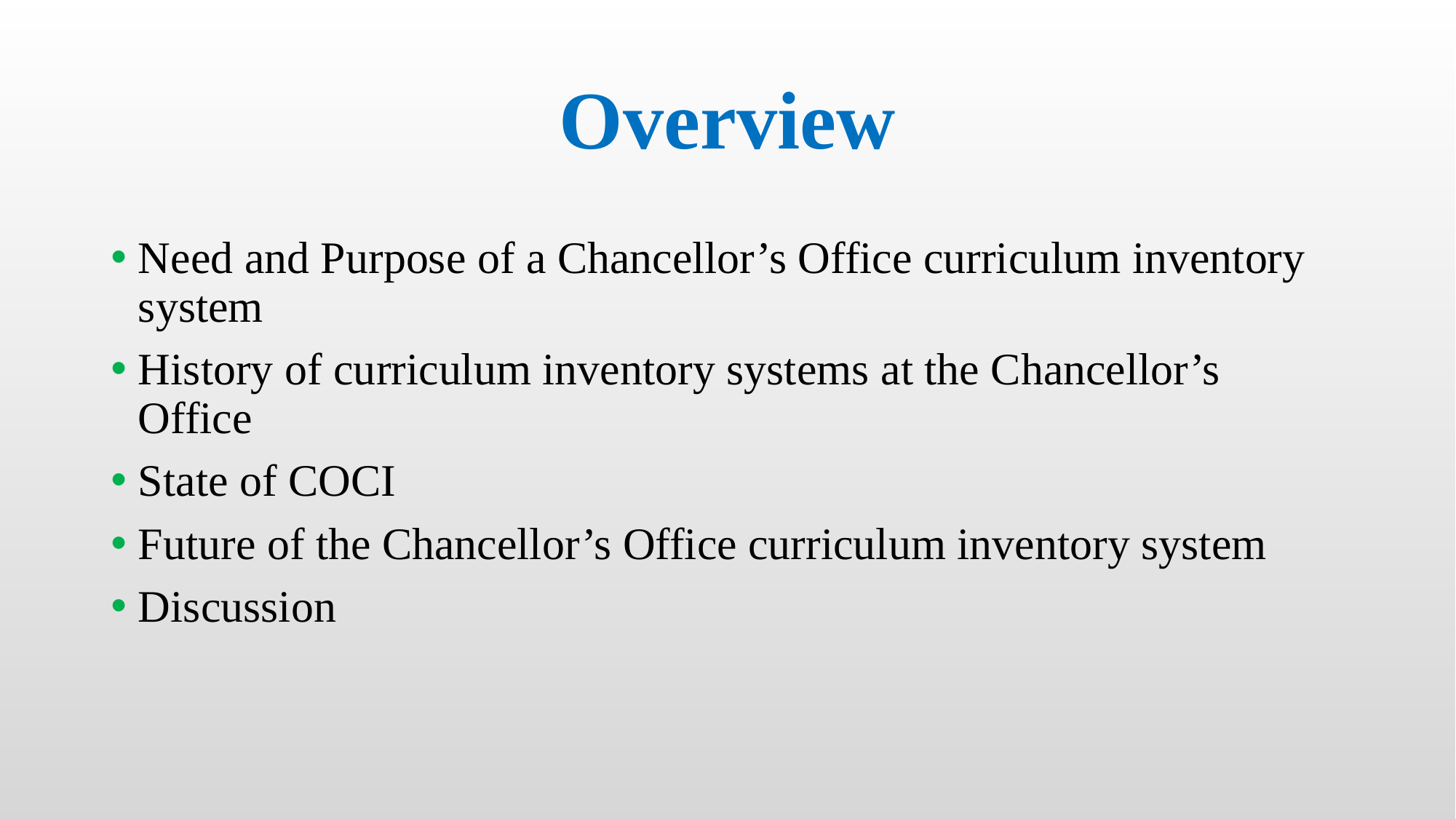

# Overview
Need and Purpose of a Chancellor’s Office curriculum inventory system
History of curriculum inventory systems at the Chancellor’s Office
State of COCI
Future of the Chancellor’s Office curriculum inventory system
Discussion